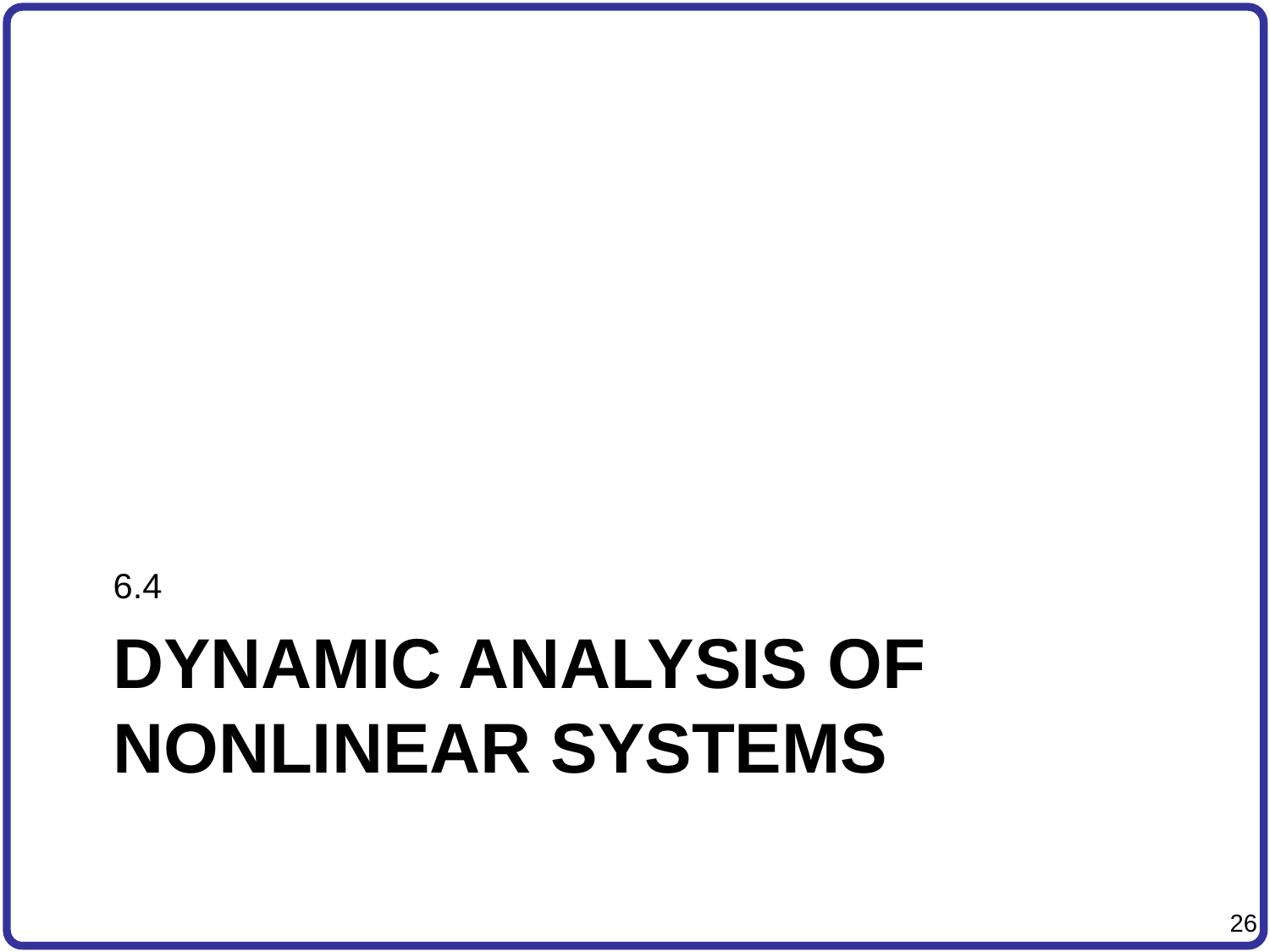

6.4
# Dynamic Analysis of Nonlinear Systems